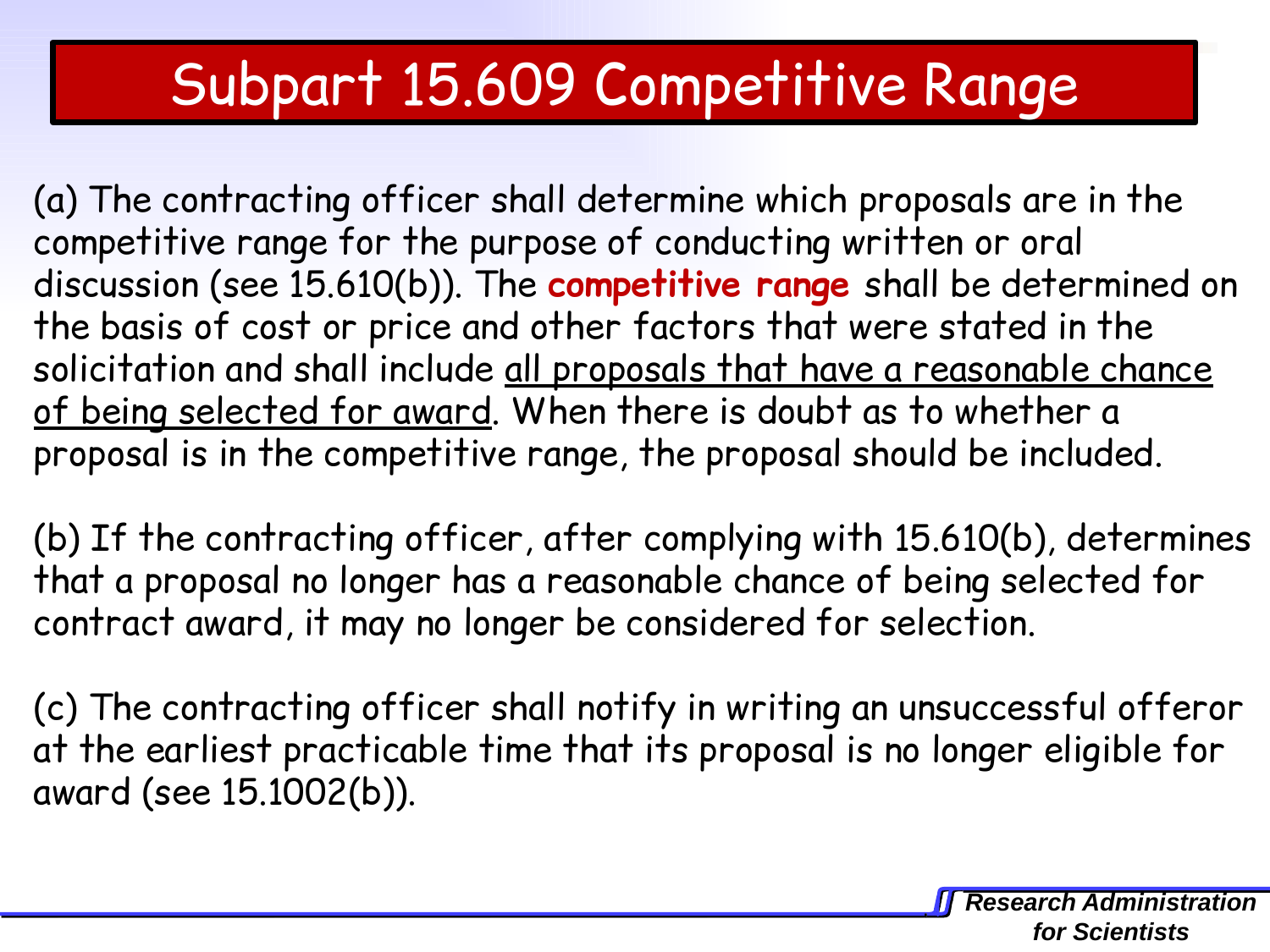

Subpart 15.609 Competitive Range
(a) The contracting officer shall determine which proposals are in the competitive range for the purpose of conducting written or oral discussion (see 15.610(b)). The competitive range shall be determined on the basis of cost or price and other factors that were stated in the solicitation and shall include all proposals that have a reasonable chance of being selected for award. When there is doubt as to whether a proposal is in the competitive range, the proposal should be included.
(b) If the contracting officer, after complying with 15.610(b), determines that a proposal no longer has a reasonable chance of being selected for contract award, it may no longer be considered for selection.
(c) The contracting officer shall notify in writing an unsuccessful offeror at the earliest practicable time that its proposal is no longer eligible for award (see 15.1002(b)).